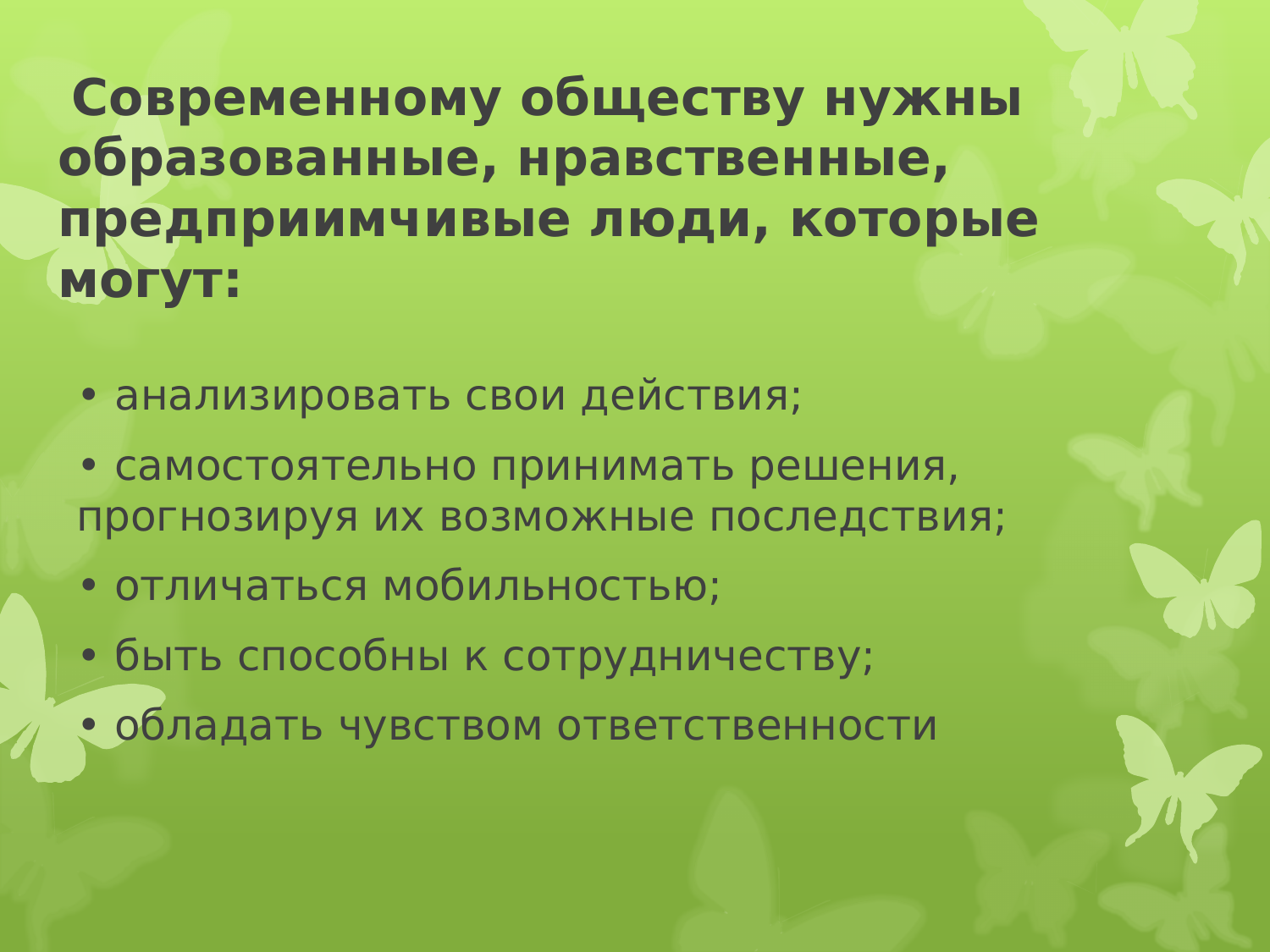

# Современному обществу нужны образованные, нравственные, предприимчивые люди, которые могут:
• анализировать свои действия;
• самостоятельно принимать решения,     прогнозируя их возможные последствия;
• отличаться мобильностью;
• быть способны к сотрудничеству;
• обладать чувством ответственности